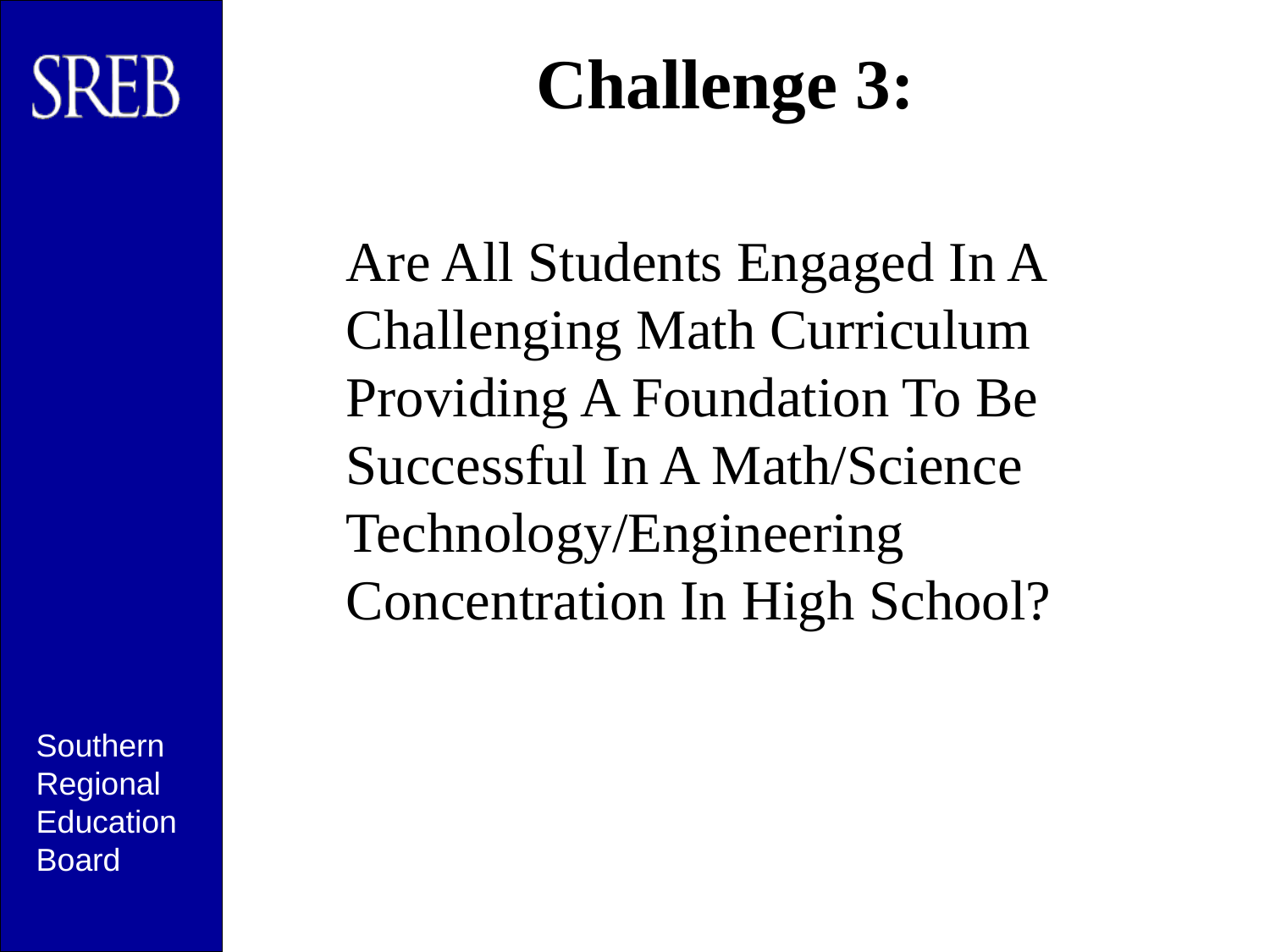

# Challenge 3:

	Are All Students Engaged In A Challenging Math Curriculum Providing A Foundation To Be Successful In A Math/Science Technology/Engineering Concentration In High School?